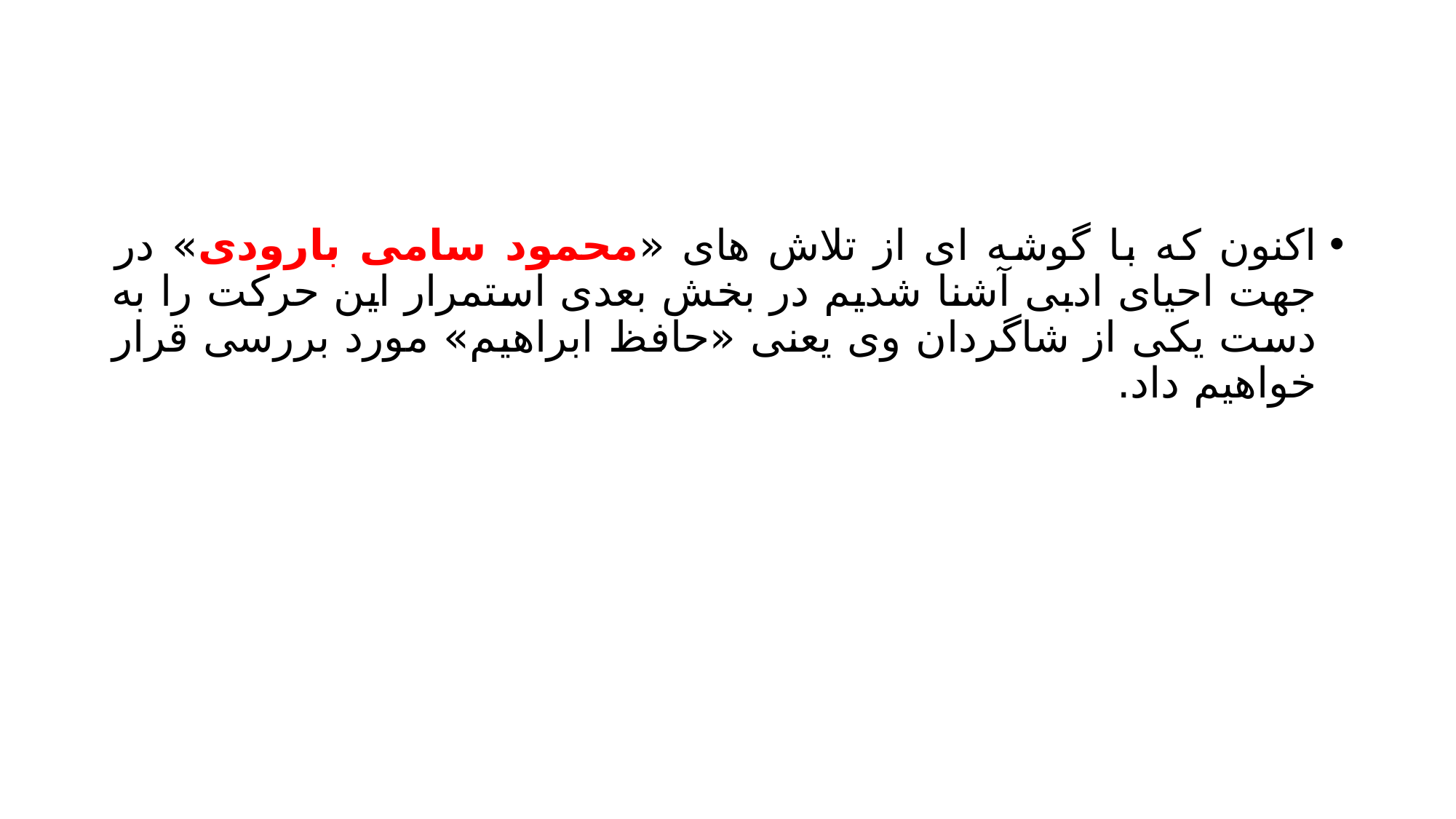

#
اکنون که با گوشه ای از تلاش های «محمود سامی بارودی» در جهت احیای ادبی آشنا شدیم در بخش بعدی استمرار این حرکت را به دست یکی از شاگردان وی یعنی «حافظ ابراهیم» مورد بررسی قرار خواهیم داد.